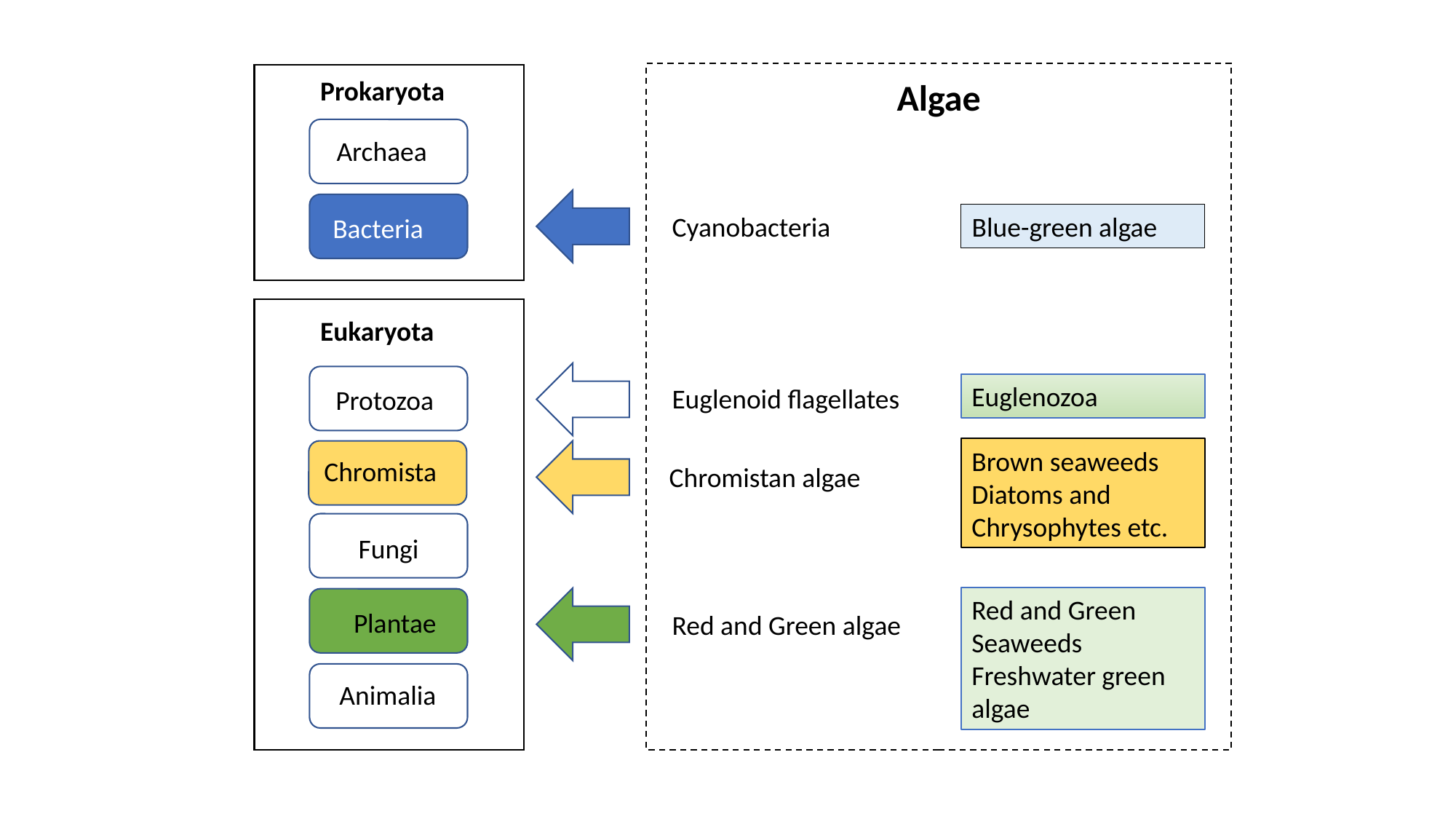

Prokaryota
Algae

Archaea

Cyanobacteria
Blue-green algae
Bacteria

Eukaryota

Euglenozoa
Euglenoid flagellates
Protozoa
Brown seaweeds Diatoms and Chrysophytes etc.

Chromista
Chromistan algae

Fungi
Red and Green Seaweeds Freshwater green algae

Plantae
Red and Green algae

Animalia